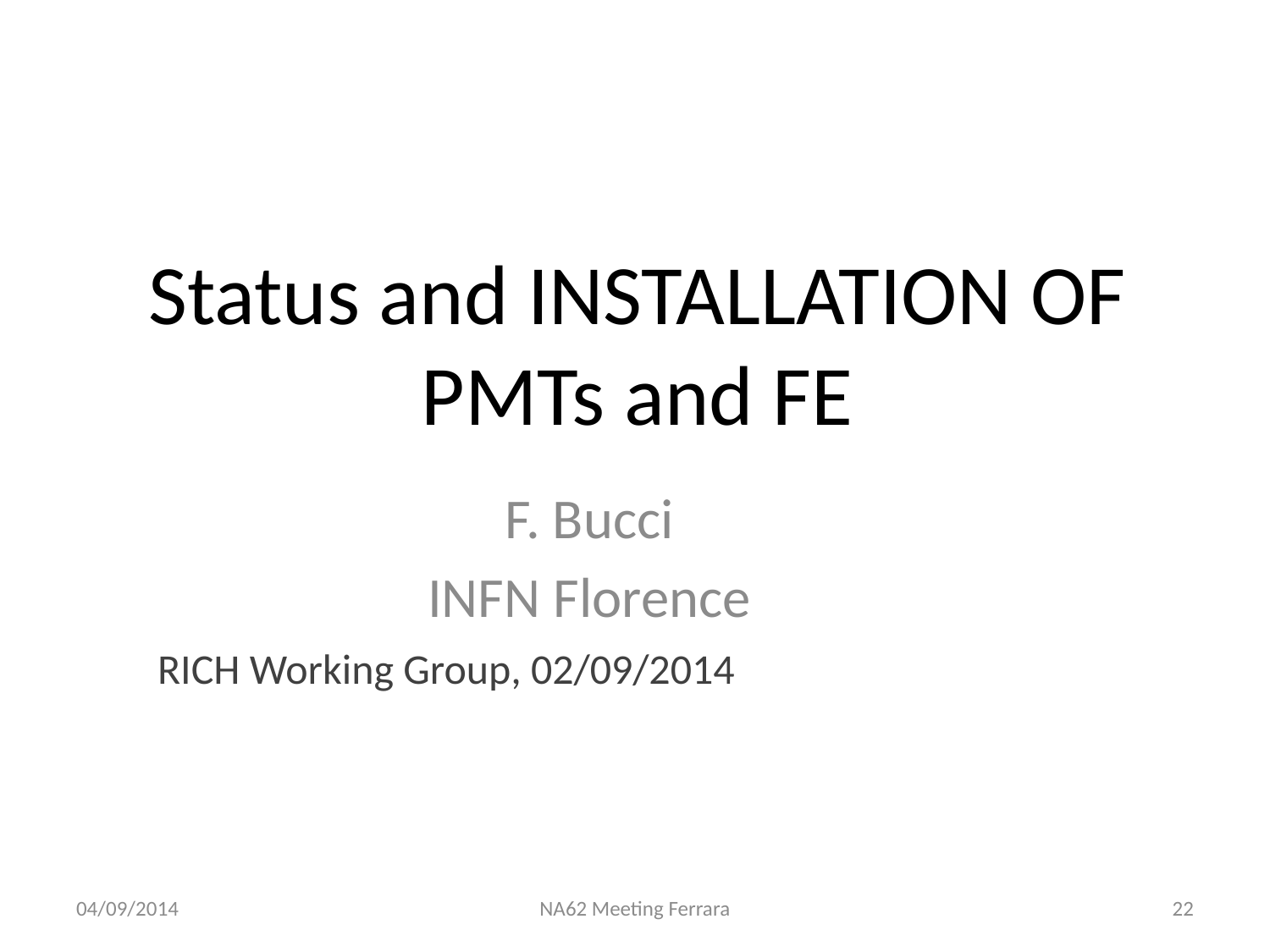

# Status and INSTALLATION OF PMTs and FE
F. Bucci
INFN Florence
RICH Working Group, 02/09/2014
04/09/2014
NA62 Meeting Ferrara
22